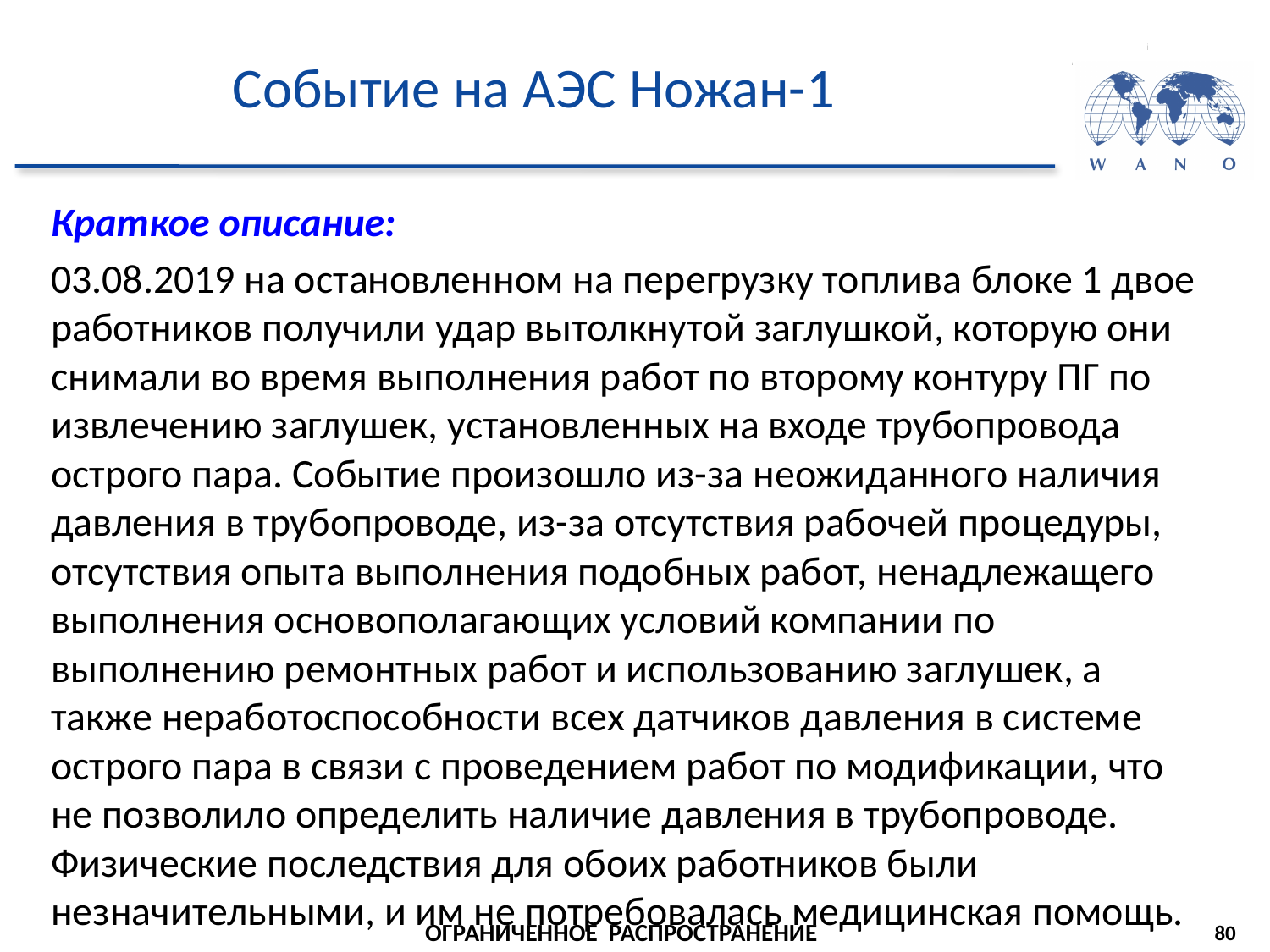

# Событие на АЭС Ножан-1
Краткое описание:
03.08.2019 на остановленном на перегрузку топлива блоке 1 двое работников получили удар вытолкнутой заглушкой, которую они снимали во время выполнения работ по второму контуру ПГ по извлечению заглушек, установленных на входе трубопровода острого пара. Событие произошло из-за неожиданного наличия давления в трубопроводе, из-за отсутствия рабочей процедуры, отсутствия опыта выполнения подобных работ, ненадлежащего выполнения основополагающих условий компании по выполнению ремонтных работ и использованию заглушек, а также неработоспособности всех датчиков давления в системе острого пара в связи с проведением работ по модификации, что не позволило определить наличие давления в трубопроводе. Физические последствия для обоих работников были незначительными, и им не потребовалась медицинская помощь.
80
ОГРАНИЧЕННОЕ  РАСПРОСТРАНЕНИЕ